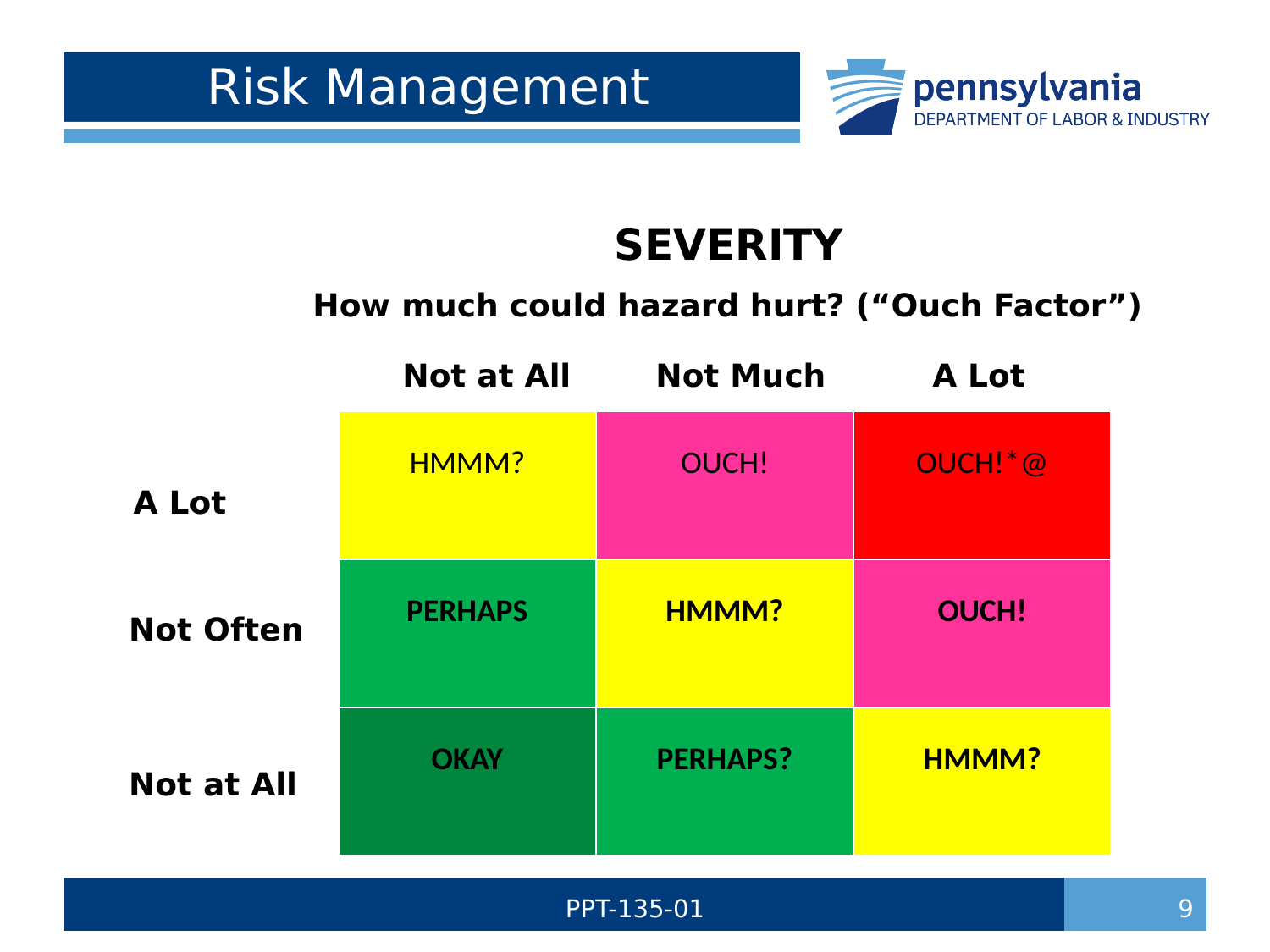

# Risk Management
SEVERITY
How much could hazard hurt? (“Ouch Factor”)
Not at All
Not Much
A Lot
| HMMM? | OUCH! | OUCH!\*@ |
| --- | --- | --- |
| PERHAPS | HMMM? | OUCH! |
| OKAY | PERHAPS? | HMMM? |
A Lot
Not Often
Not at All
PPT-135-01
9